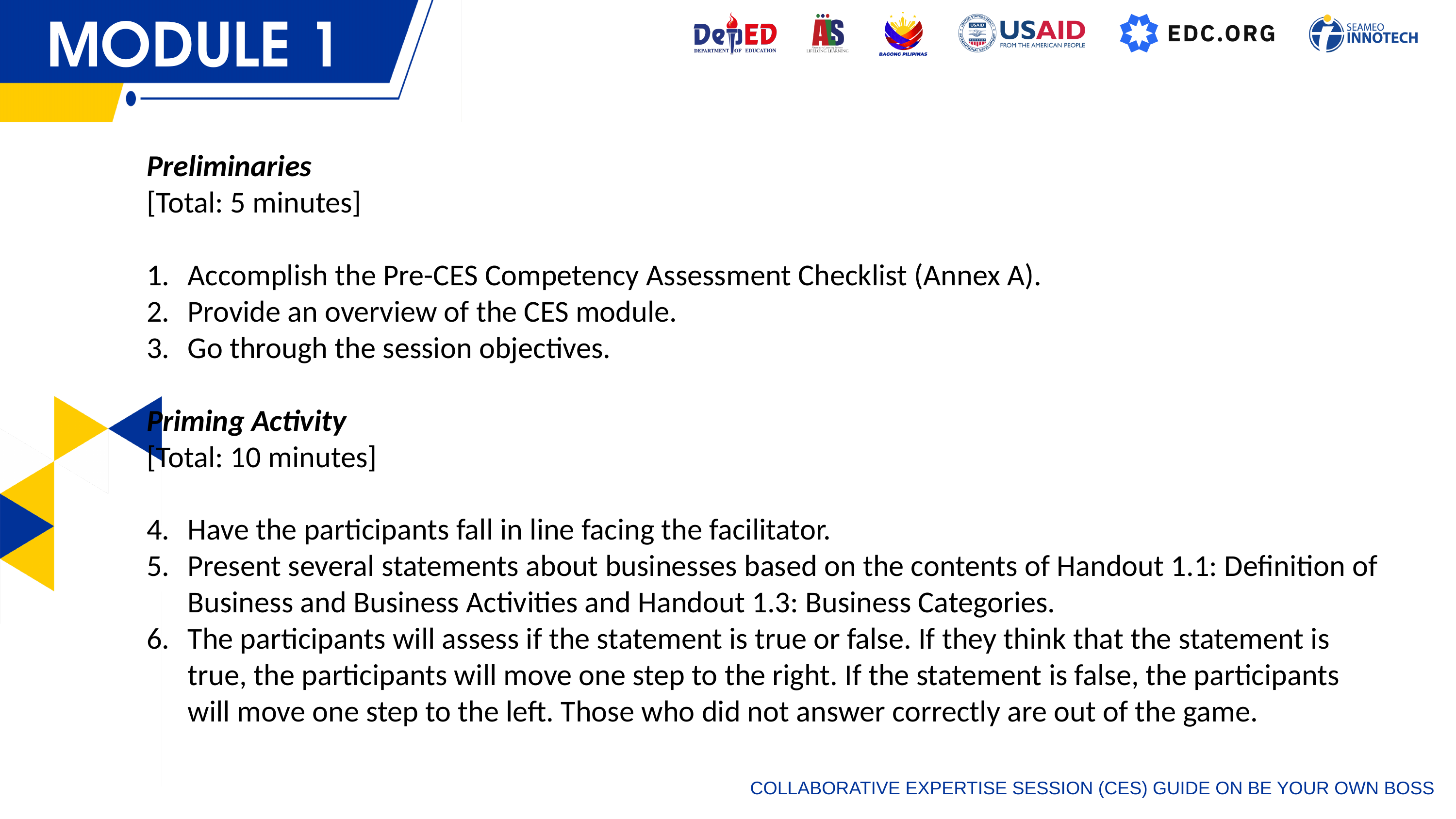

MODULE 1

OVERVIEW
Preliminaries
[Total: 5 minutes]

Accomplish the Pre-CES Competency Assessment Checklist (Annex A).
Provide an overview of the CES module.
Go through the session objectives.

Priming Activity
[Total: 10 minutes]

Have the participants fall in line facing the facilitator.
Present several statements about businesses based on the contents of Handout 1.1: Definition of Business and Business Activities and Handout 1.3: Business Categories.
The participants will assess if the statement is true or false. If they think that the statement is true, the participants will move one step to the right. If the statement is false, the participants will move one step to the left. Those who did not answer correctly are out of the game.

COLLABORATIVE EXPERTISE SESSION (CES) GUIDE ON BE YOUR OWN BOSS